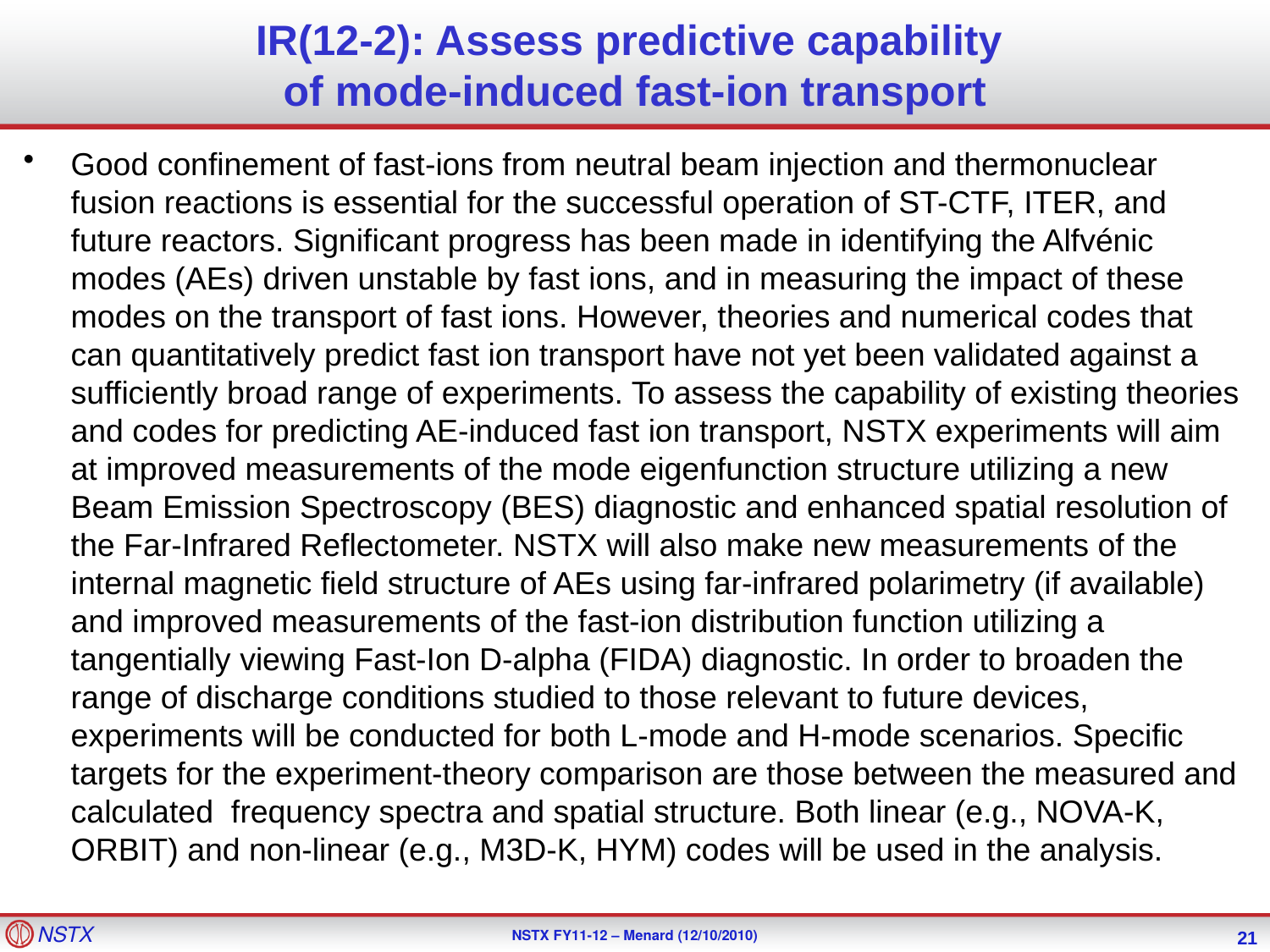

# IR(12-2): Assess predictive capability of mode-induced fast-ion transport
Good confinement of fast-ions from neutral beam injection and thermonuclear fusion reactions is essential for the successful operation of ST-CTF, ITER, and future reactors. Significant progress has been made in identifying the Alfvénic modes (AEs) driven unstable by fast ions, and in measuring the impact of these modes on the transport of fast ions. However, theories and numerical codes that can quantitatively predict fast ion transport have not yet been validated against a sufficiently broad range of experiments. To assess the capability of existing theories and codes for predicting AE-induced fast ion transport, NSTX experiments will aim at improved measurements of the mode eigenfunction structure utilizing a new Beam Emission Spectroscopy (BES) diagnostic and enhanced spatial resolution of the Far-Infrared Reflectometer. NSTX will also make new measurements of the internal magnetic field structure of AEs using far-infrared polarimetry (if available) and improved measurements of the fast-ion distribution function utilizing a tangentially viewing Fast-Ion D-alpha (FIDA) diagnostic. In order to broaden the range of discharge conditions studied to those relevant to future devices, experiments will be conducted for both L-mode and H-mode scenarios. Specific targets for the experiment-theory comparison are those between the measured and calculated  frequency spectra and spatial structure. Both linear (e.g., NOVA-K, ORBIT) and non-linear (e.g., M3D-K, HYM) codes will be used in the analysis.

21